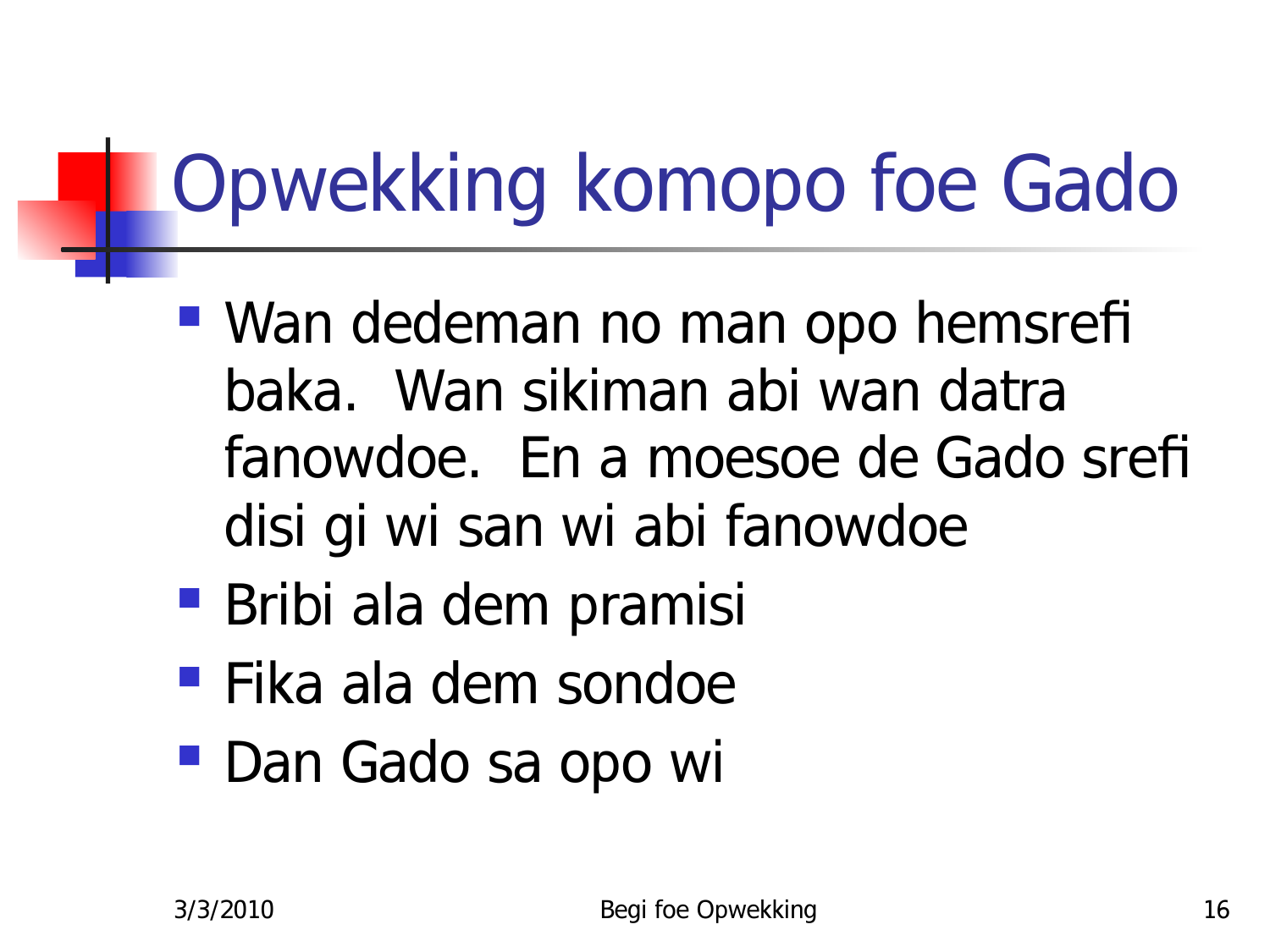

# Opwekking komopo foe Gado
Wan dedeman no man opo hemsrefi baka.  Wan sikiman abi wan datra fanowdoe.  En a moesoe de Gado srefi disi gi wi san wi abi fanowdoe
Bribi ala dem pramisi
Fika ala dem sondoe
Dan Gado sa opo wi
3/3/2010
Begi foe Opwekking
16